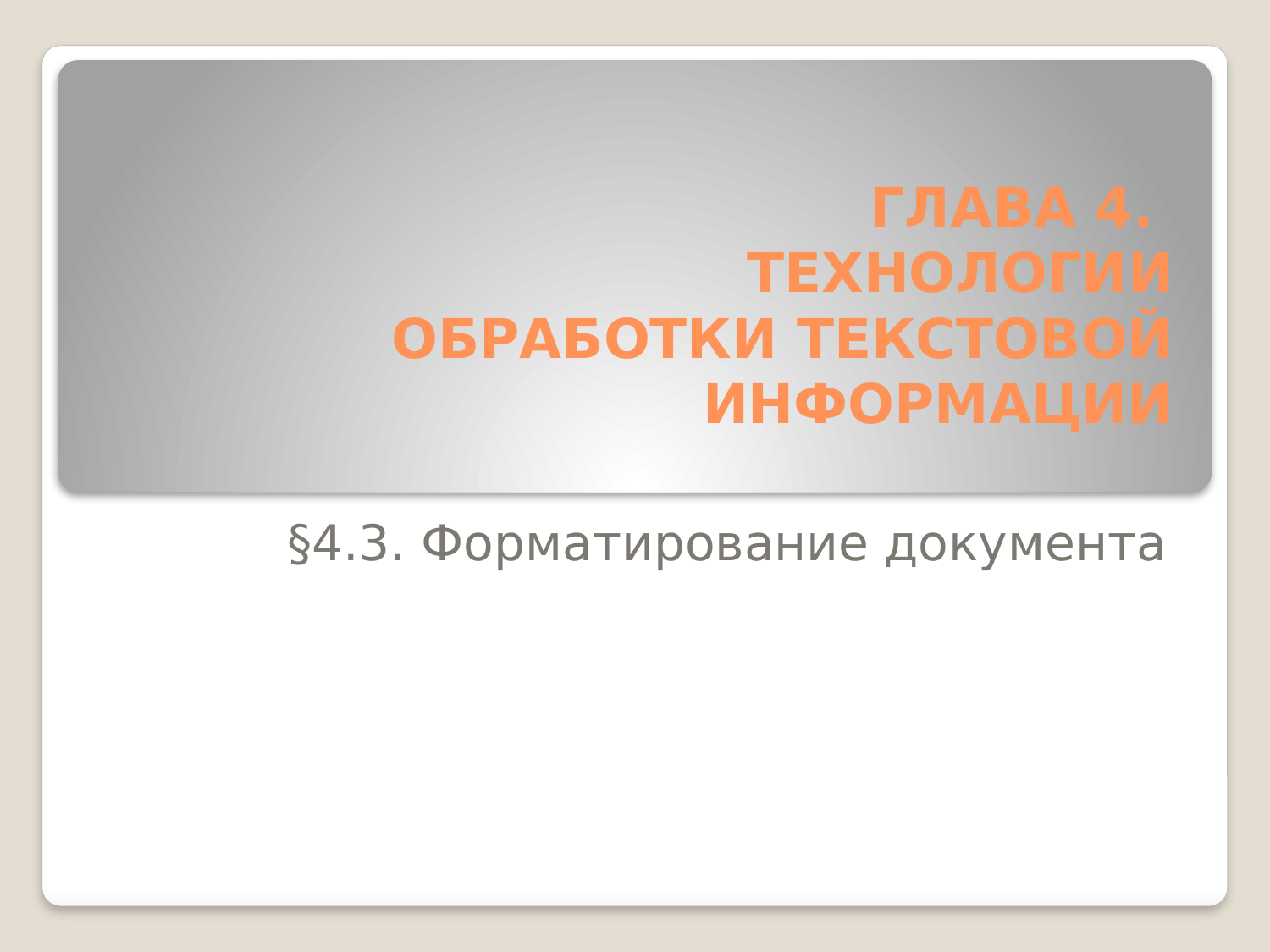

# ГЛАВА 4. ТЕХНОЛОГИИ ОБРАБОТКИ ТЕКСТОВОЙ ИНФОРМАЦИИ
§4.3. Форматирование документа